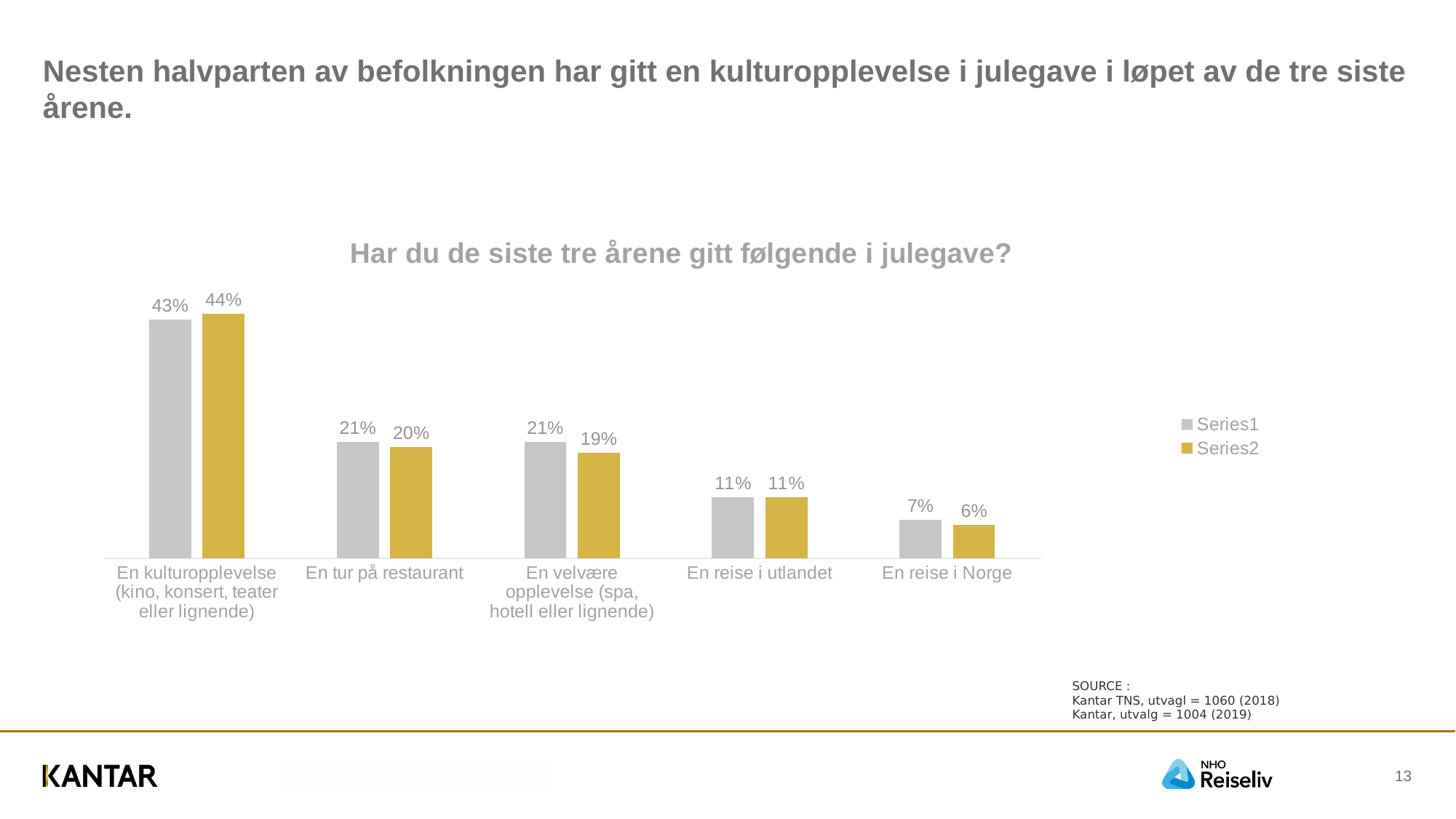

# Nesten halvparten av befolkningen har gitt en kulturopplevelse i julegave i løpet av de tre siste årene.

### Chart: Har du de siste tre årene gitt følgende i julegave?

| Category |  |  |
|---|---|---|
| En kulturopplevelse (kino, konsert, teater eller lignende) | 0.43 | 0.44 |
| En tur på restaurant | 0.21 | 0.2 |
| En velvære opplevelse (spa, hotell eller lignende) | 0.21 | 0.19 |
| En reise i utlandet | 0.11 | 0.11 |
| En reise i Norge | 0.07 | 0.06 |
SOURCE :
Kantar TNS, utvagl = 1060 (2018)
Kantar, utvalg = 1004 (2019)
13